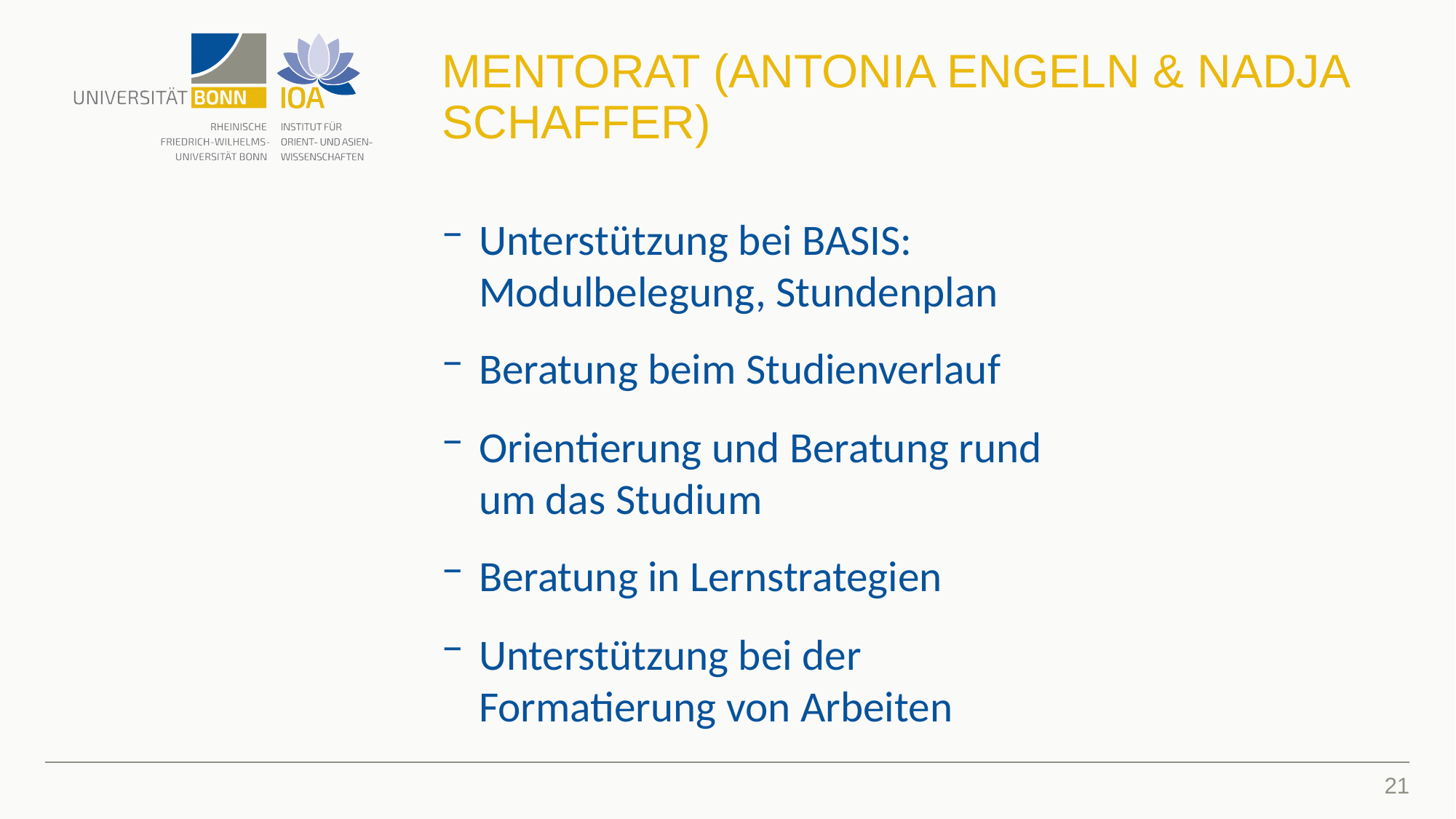

# Mentorat (Antonia Engeln & Nadja Schaffer)
Unterstützung bei BASIS: Modulbelegung, Stundenplan
Beratung beim Studienverlauf
Orientierung und Beratung rund um das Studium
Beratung in Lernstrategien
Unterstützung bei der Formatierung von Arbeiten
21